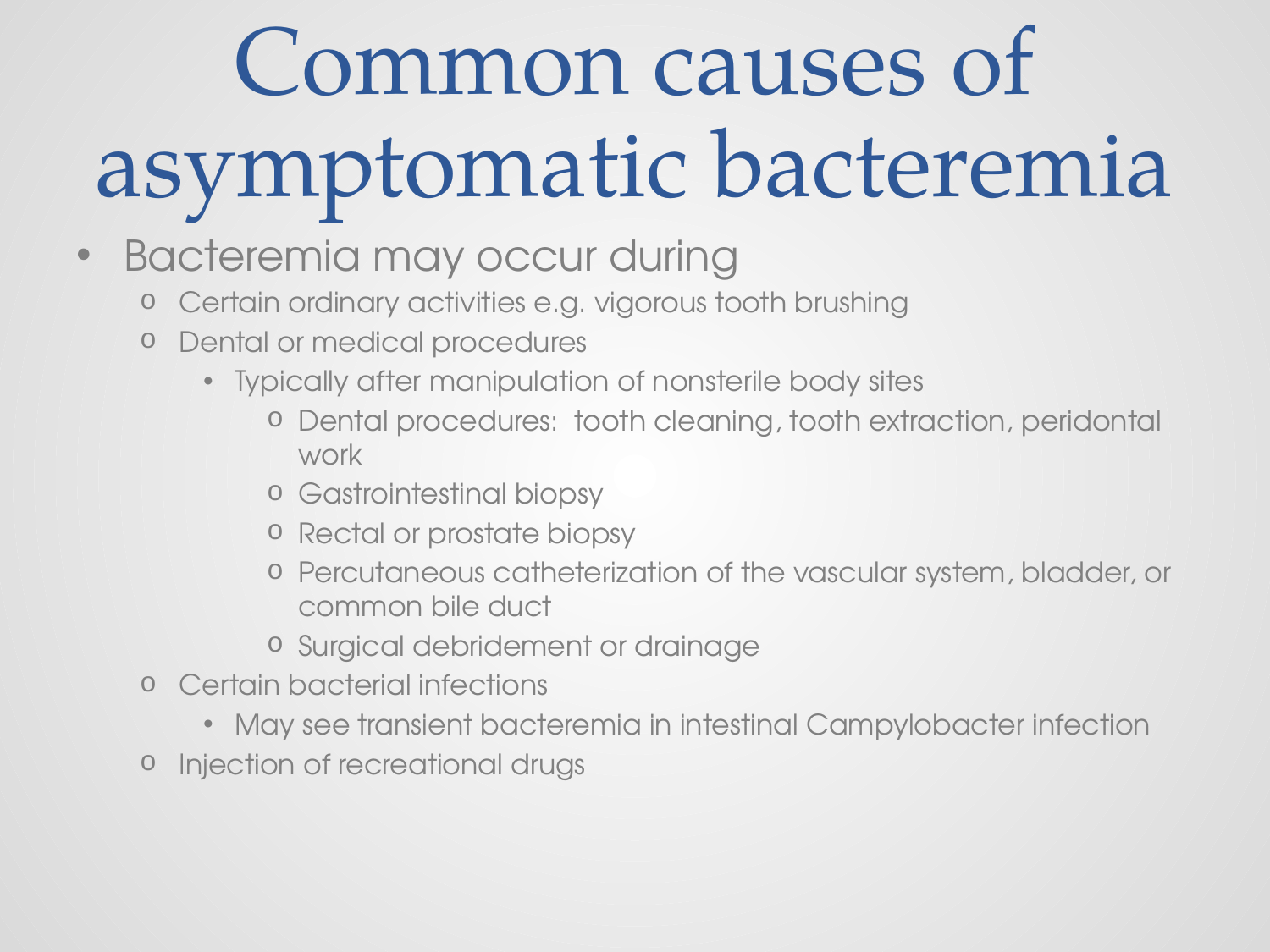

# Common causes of asymptomatic bacteremia
Bacteremia may occur during
Certain ordinary activities e.g. vigorous tooth brushing
Dental or medical procedures
Typically after manipulation of nonsterile body sites
Dental procedures:  tooth cleaning, tooth extraction, peridontal work
Gastrointestinal biopsy
Rectal or prostate biopsy
Percutaneous catheterization of the vascular system, bladder, or common bile duct
Surgical debridement or drainage
Certain bacterial infections
May see transient bacteremia in intestinal Campylobacter infection
Injection of recreational drugs